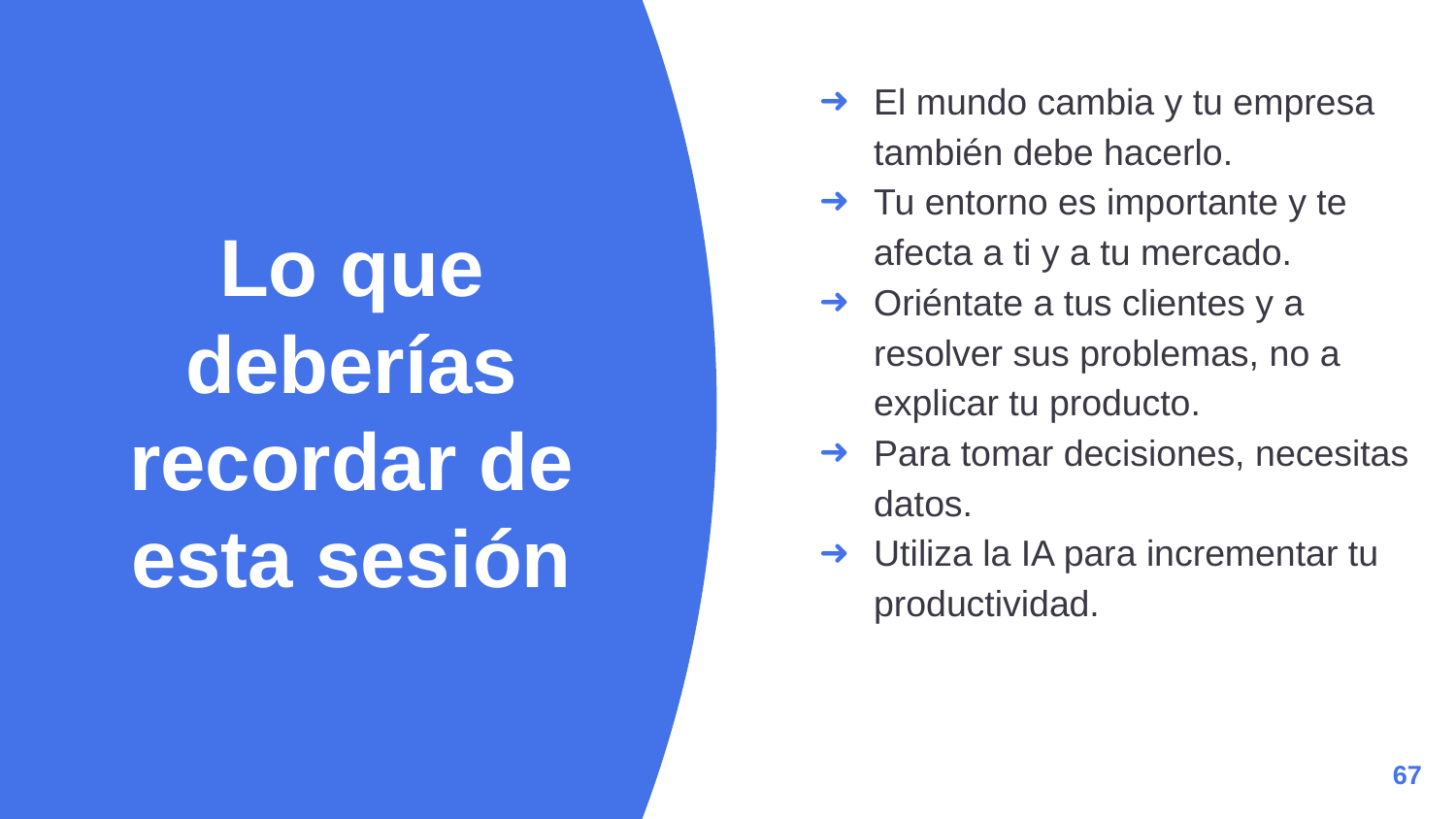

El mundo cambia y tu empresa también debe hacerlo.
Tu entorno es importante y te afecta a ti y a tu mercado.
Oriéntate a tus clientes y a resolver sus problemas, no a explicar tu producto.
Para tomar decisiones, necesitas datos.
Utiliza la IA para incrementar tu productividad.
# Lo que deberías recordar de esta sesión
67